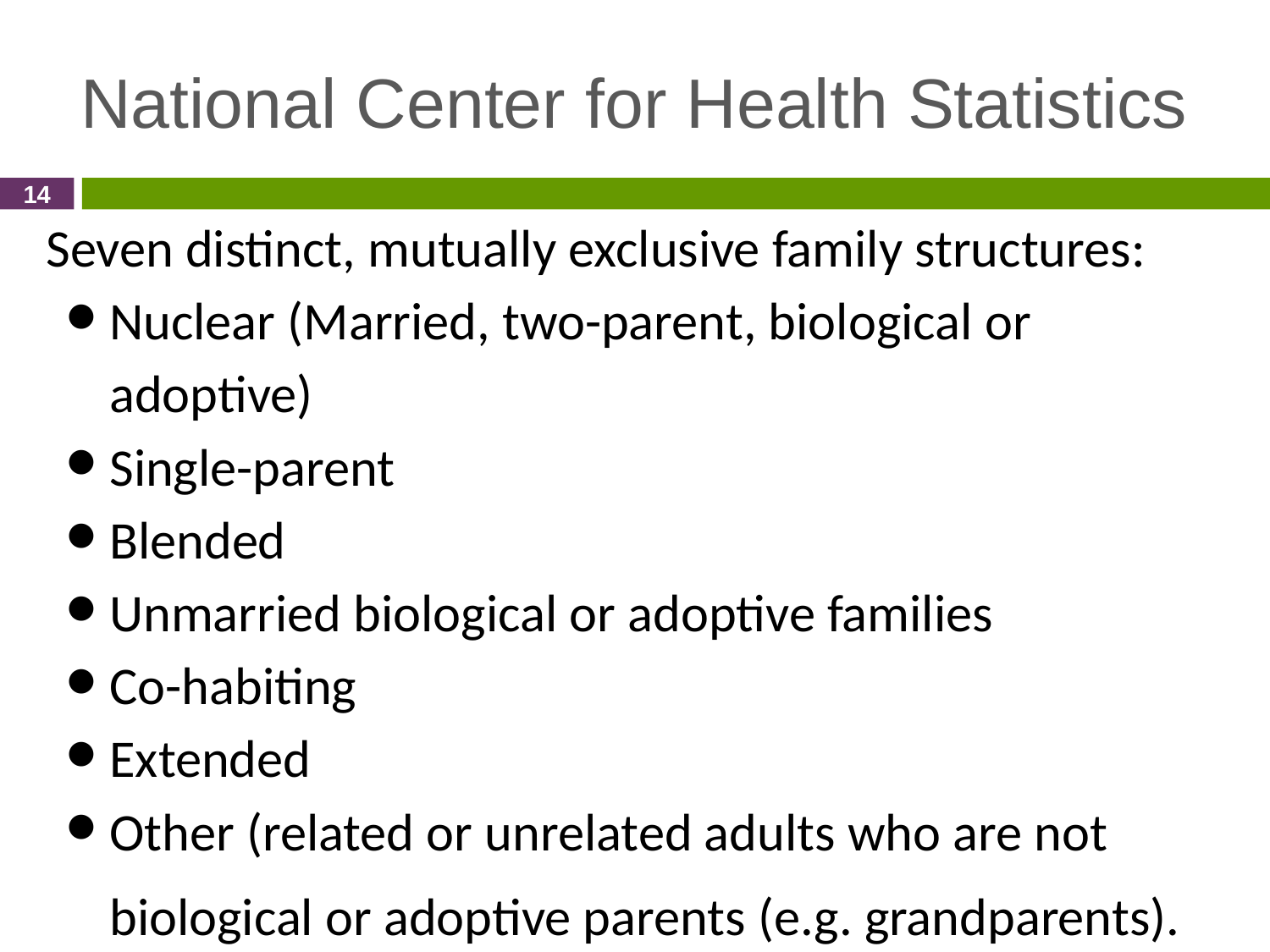

# National Center for Health Statistics
14
Seven distinct, mutually exclusive family structures:
Nuclear (Married, two-parent, biological or adoptive)
Single-parent
Blended
Unmarried biological or adoptive families
Co-habiting
Extended
Other (related or unrelated adults who are not biological or adoptive parents (e.g. grandparents).